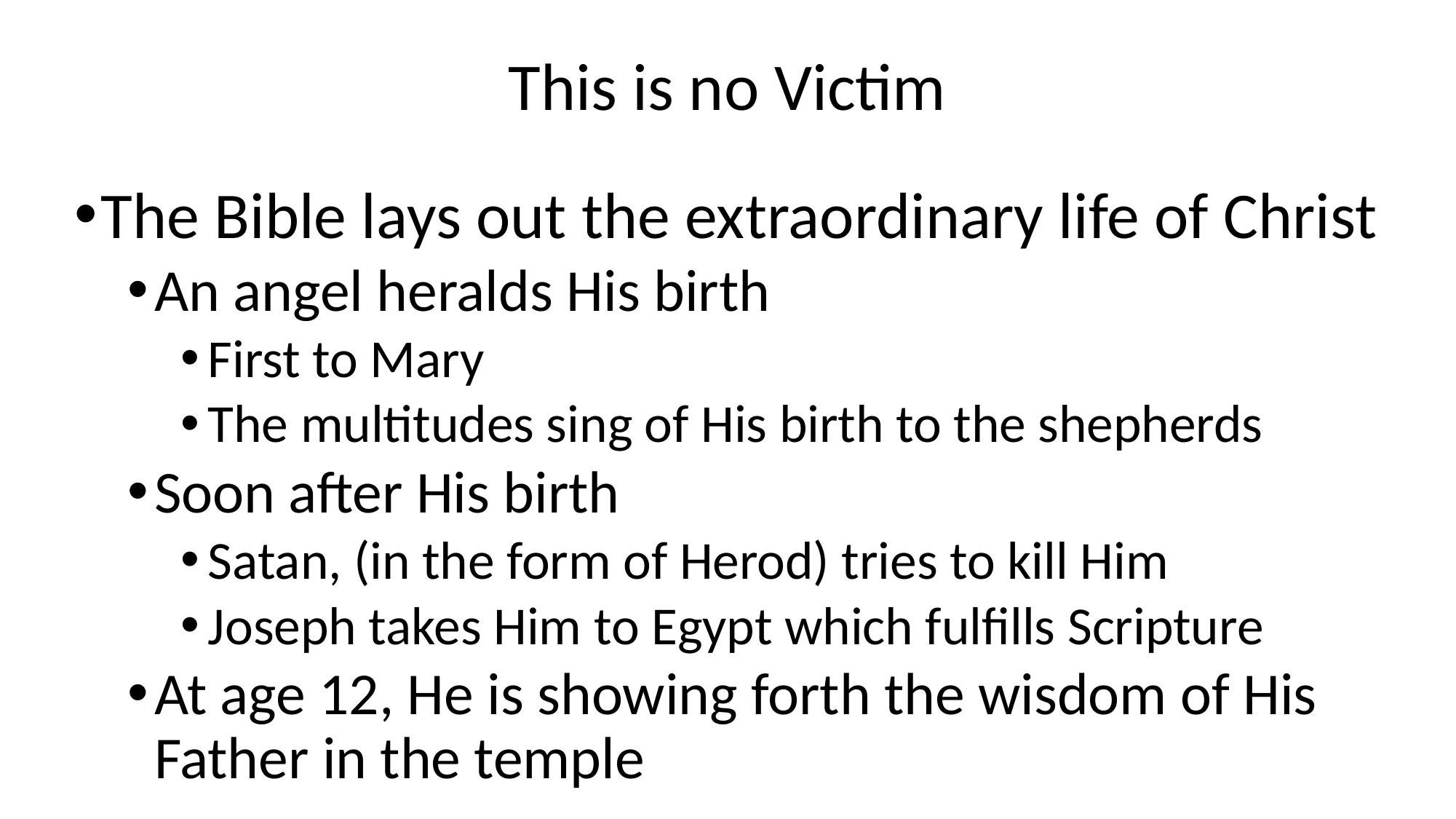

# This is no Victim
The Bible lays out the extraordinary life of Christ
An angel heralds His birth
First to Mary
The multitudes sing of His birth to the shepherds
Soon after His birth
Satan, (in the form of Herod) tries to kill Him
Joseph takes Him to Egypt which fulfills Scripture
At age 12, He is showing forth the wisdom of His Father in the temple